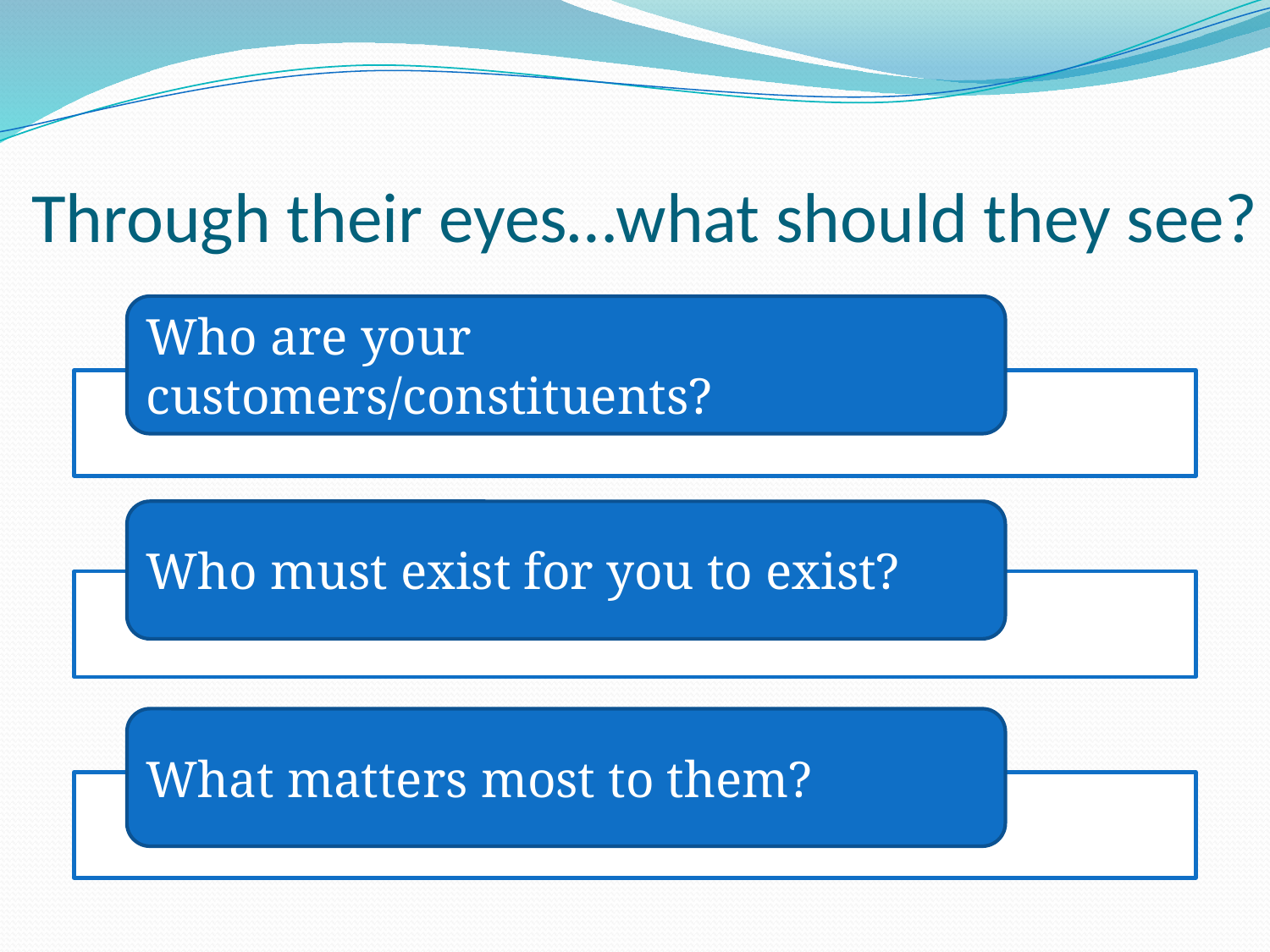

# Through their eyes…what should they see?
Who are your customers/constituents?

Who must exist for you to exist?

What matters most to them?